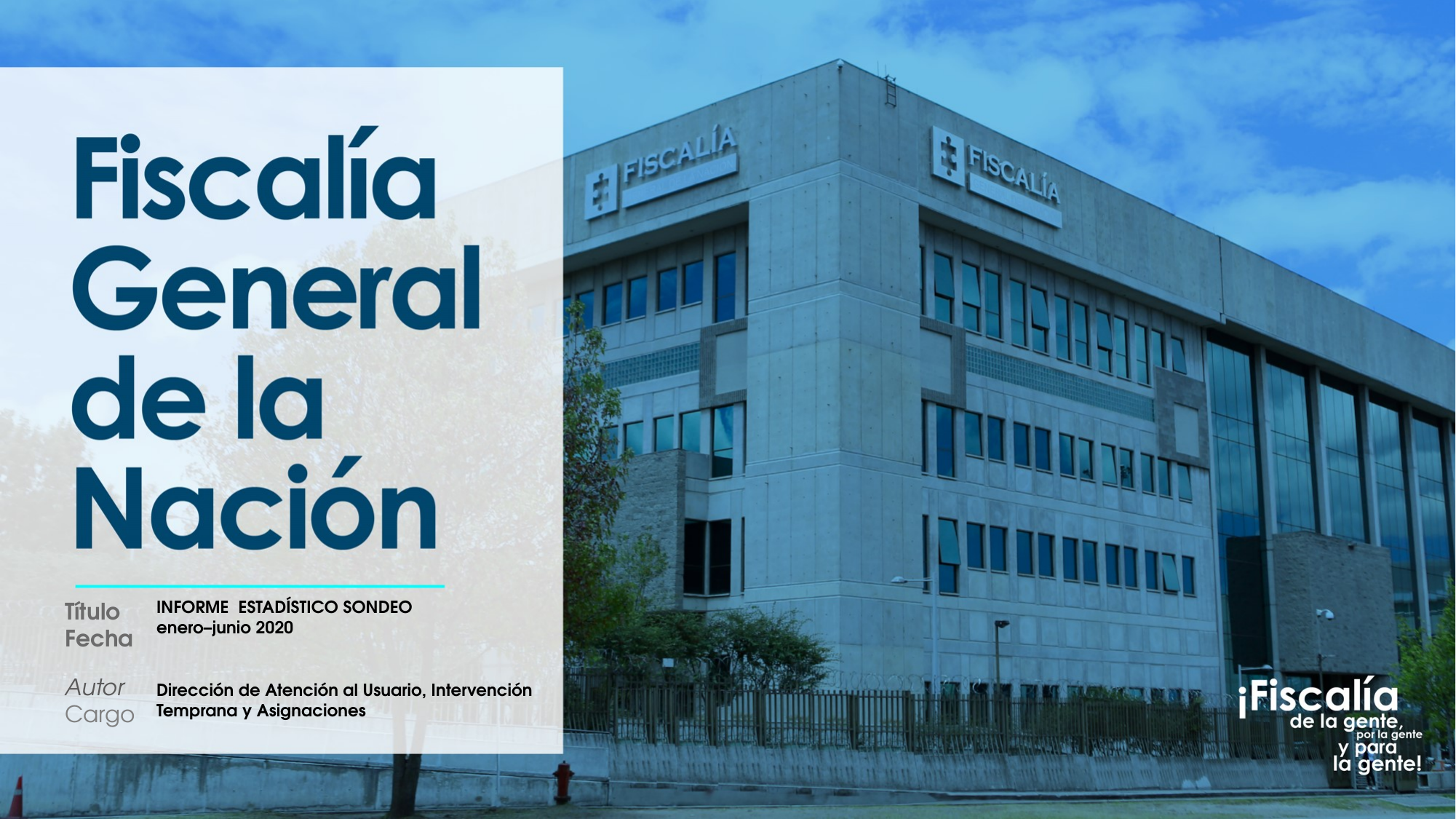

Título
Fecha
INFORME  ESTADÍSTICO SONDEO
enero–junio 2020
Autor
Cargo
Dirección de Atención al Usuario, Intervención Temprana y Asignaciones